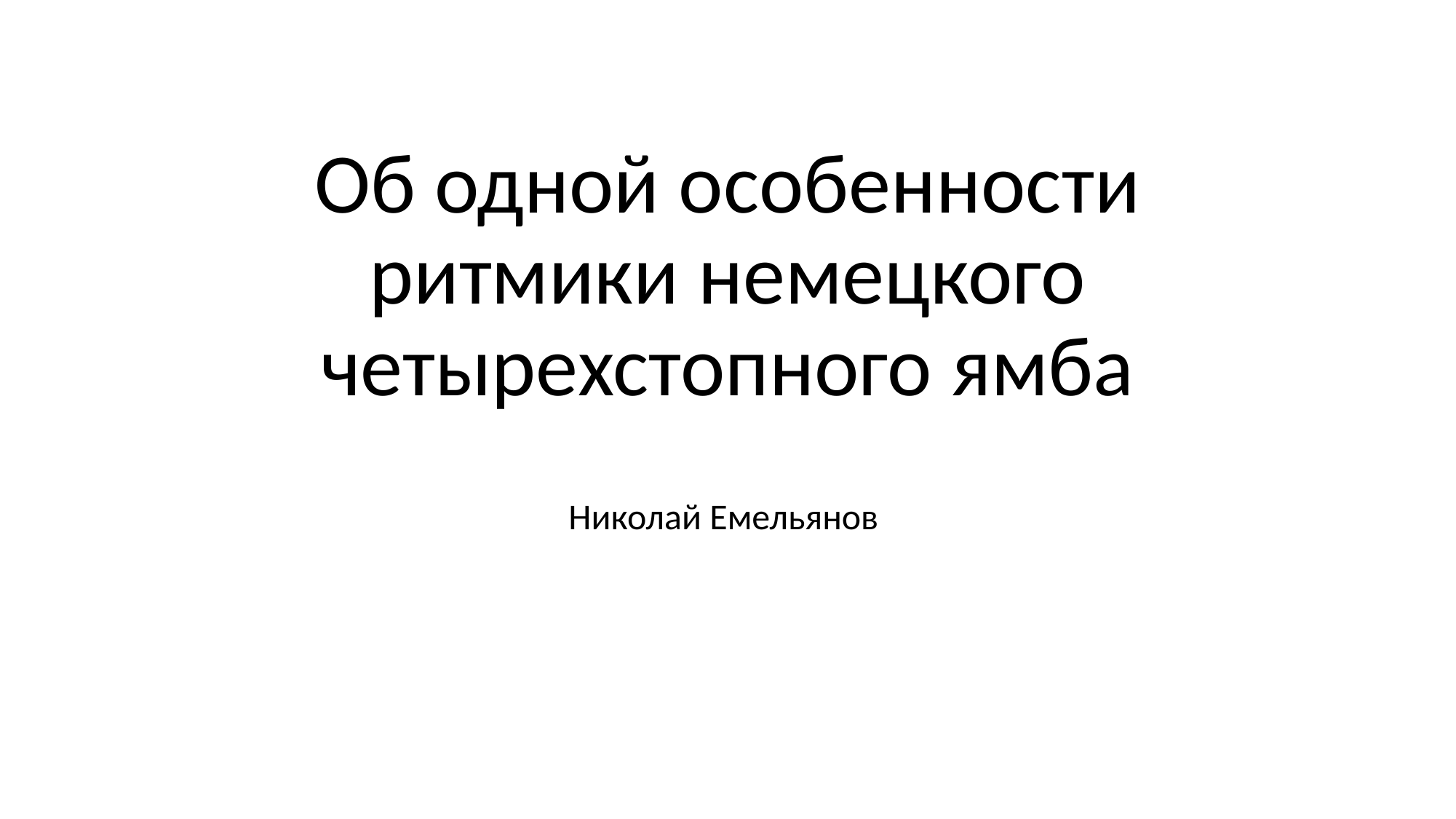

# Об одной особенности ритмики немецкого четырехстопного ямба
Николай Емельянов